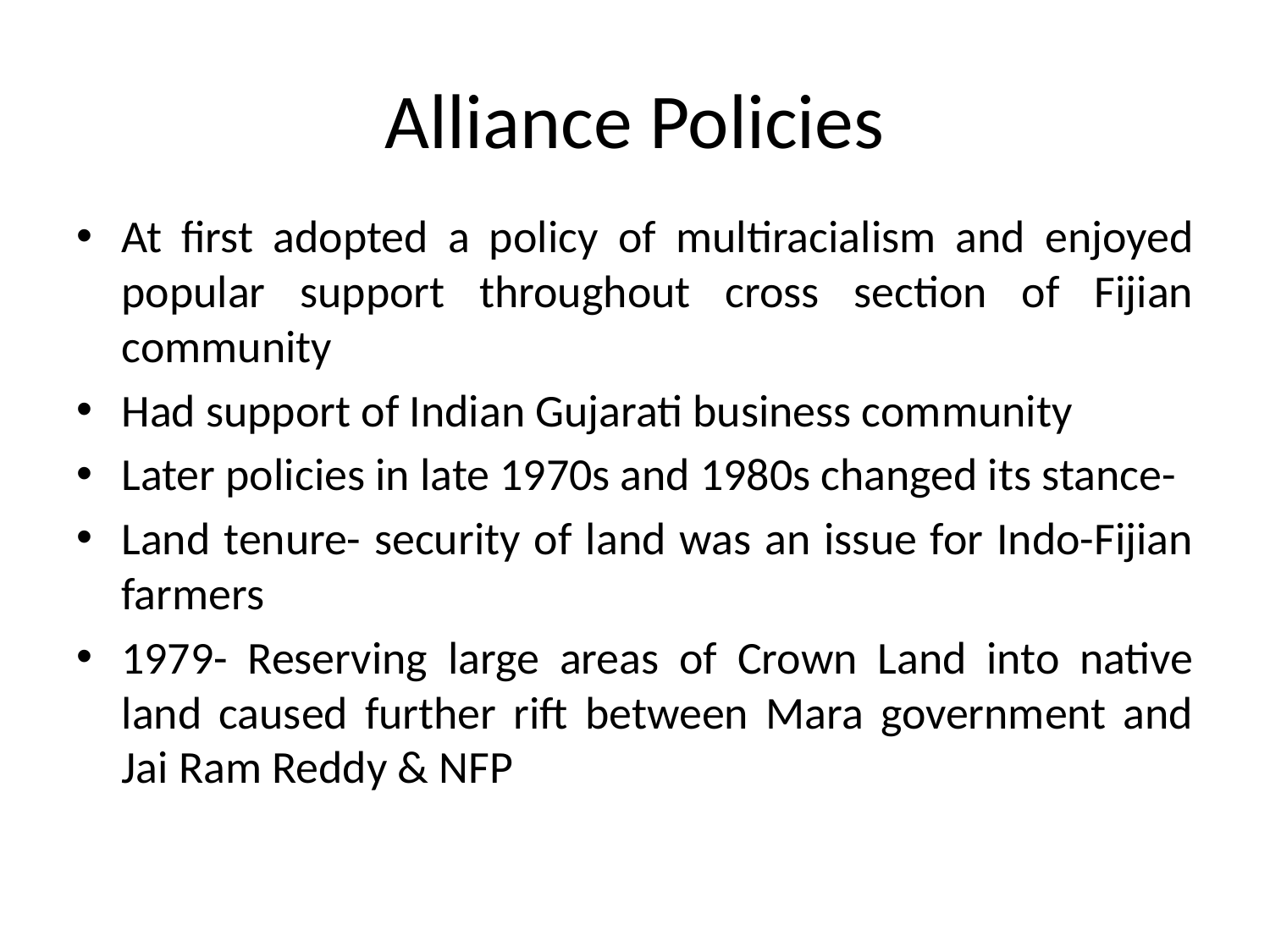

# Alliance Policies
At first adopted a policy of multiracialism and enjoyed popular support throughout cross section of Fijian community
Had support of Indian Gujarati business community
Later policies in late 1970s and 1980s changed its stance-
Land tenure- security of land was an issue for Indo-Fijian farmers
1979- Reserving large areas of Crown Land into native land caused further rift between Mara government and Jai Ram Reddy & NFP